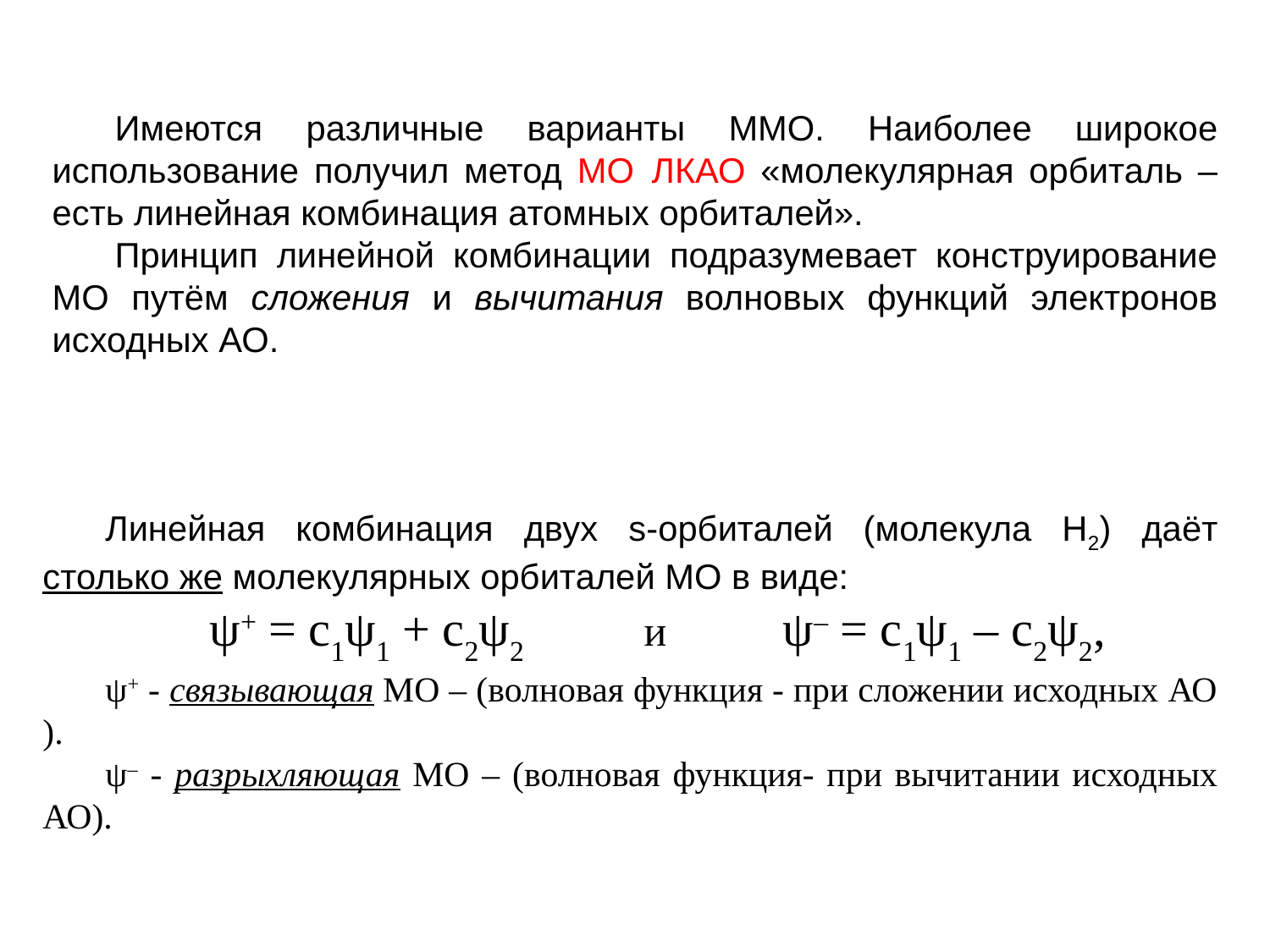

Имеются различные варианты ММО. Наиболее широкое использование получил метод МО ЛКАО «молекулярная орбиталь – есть линейная комбинация атомных орбиталей».
Принцип линейной комбинации подразумевает конструирование МО путём сложения и вычитания волновых функций электронов исходных АО.
Линейная комбинация двух s-орбиталей (молекула Н2) даёт столько же молекулярных орбиталей МО в виде:
ψ+ = с1ψ1 + с2ψ2           и           ψ– = с1ψ1 – с2ψ2,
ψ+ - связывающая МО – (волновая функция - при сложении исходных АО ).
ψ– - разрыхляющая МО – (волновая функция- при вычитании исходных АО).